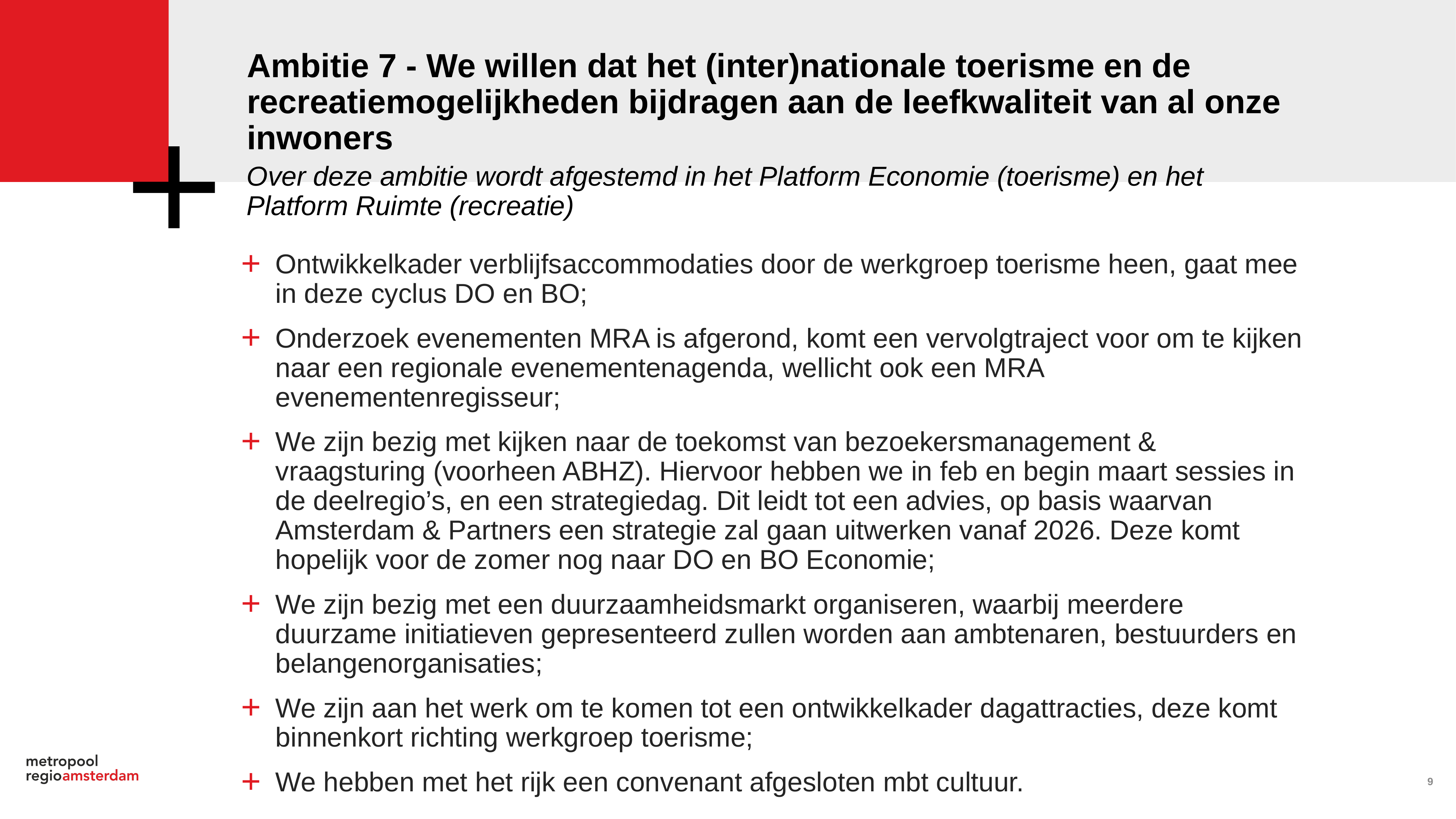

Ambitie 7 - We willen dat het (inter)nationale toerisme en de recreatiemogelijkheden bijdragen aan de leefkwaliteit van al onze inwoners
Over deze ambitie wordt afgestemd in het Platform Economie (toerisme) en het Platform Ruimte (recreatie)
Ontwikkelkader verblijfsaccommodaties door de werkgroep toerisme heen, gaat mee in deze cyclus DO en BO;
Onderzoek evenementen MRA is afgerond, komt een vervolgtraject voor om te kijken naar een regionale evenementenagenda, wellicht ook een MRA evenementenregisseur;
We zijn bezig met kijken naar de toekomst van bezoekersmanagement & vraagsturing (voorheen ABHZ). Hiervoor hebben we in feb en begin maart sessies in de deelregio’s, en een strategiedag. Dit leidt tot een advies, op basis waarvan Amsterdam & Partners een strategie zal gaan uitwerken vanaf 2026. Deze komt hopelijk voor de zomer nog naar DO en BO Economie;
We zijn bezig met een duurzaamheidsmarkt organiseren, waarbij meerdere duurzame initiatieven gepresenteerd zullen worden aan ambtenaren, bestuurders en belangenorganisaties;
We zijn aan het werk om te komen tot een ontwikkelkader dagattracties, deze komt binnenkort richting werkgroep toerisme;
We hebben met het rijk een convenant afgesloten mbt cultuur.

9